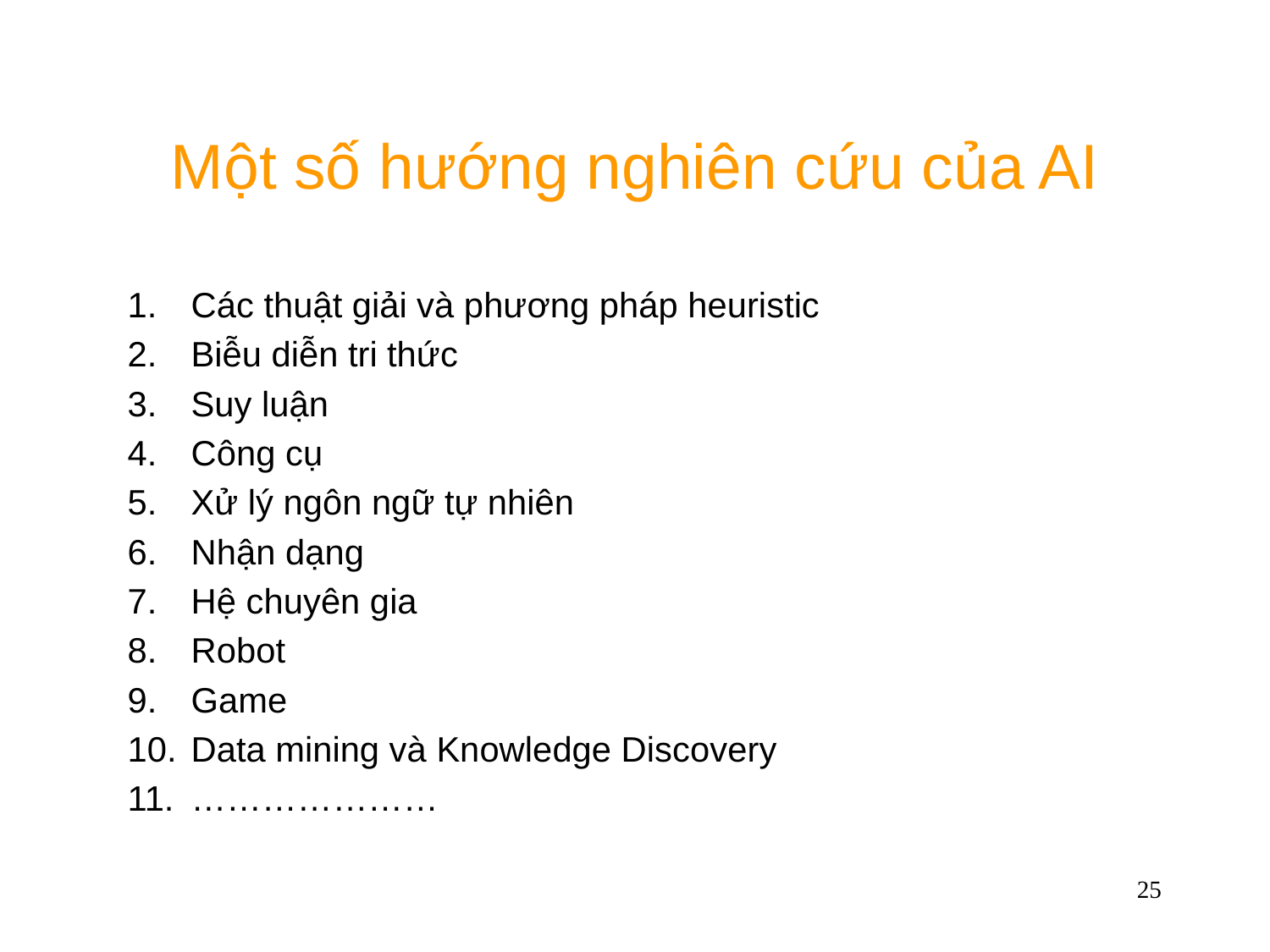

# Một số hướng nghiên cứu của AI
Các thuật giải và phương pháp heuristic
Biễu diễn tri thức
Suy luận
Công cụ
Xử lý ngôn ngữ tự nhiên
Nhận dạng
Hệ chuyên gia
Robot
Game
Data mining và Knowledge Discovery
…………………

25